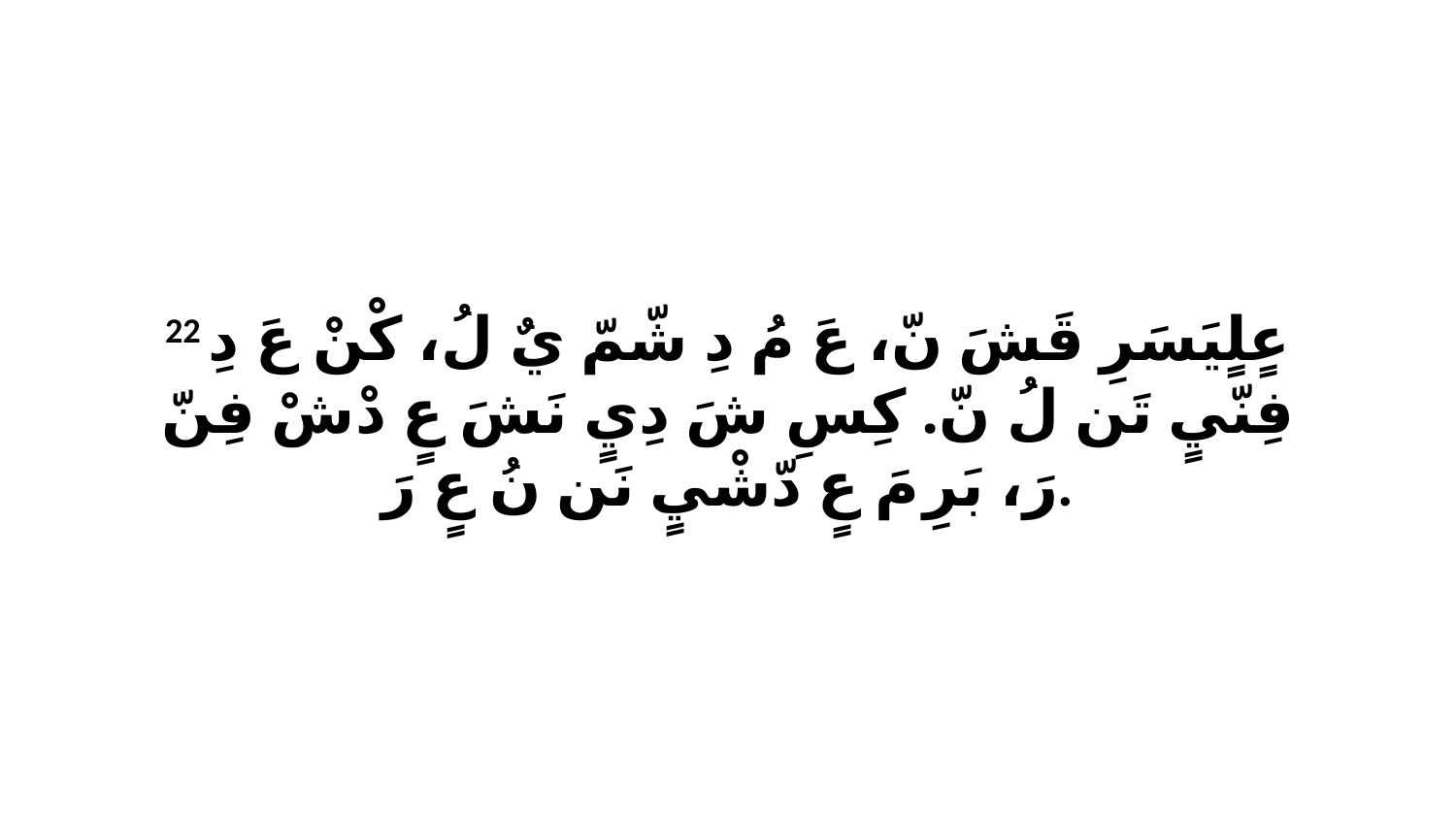

22 عٍلٍيَسَرِ قَشَ نّ، عَ مُ دِ شّمّ يٌ لُ، كْنْ عَ دِ فِنّيٍ تَن لُ نّ. كِسِ شَ دِيٍ نَشَ عٍ دْشْ فِنّ رَ، بَرِ مَ عٍ دّشْيٍ نَن نُ عٍ رَ.